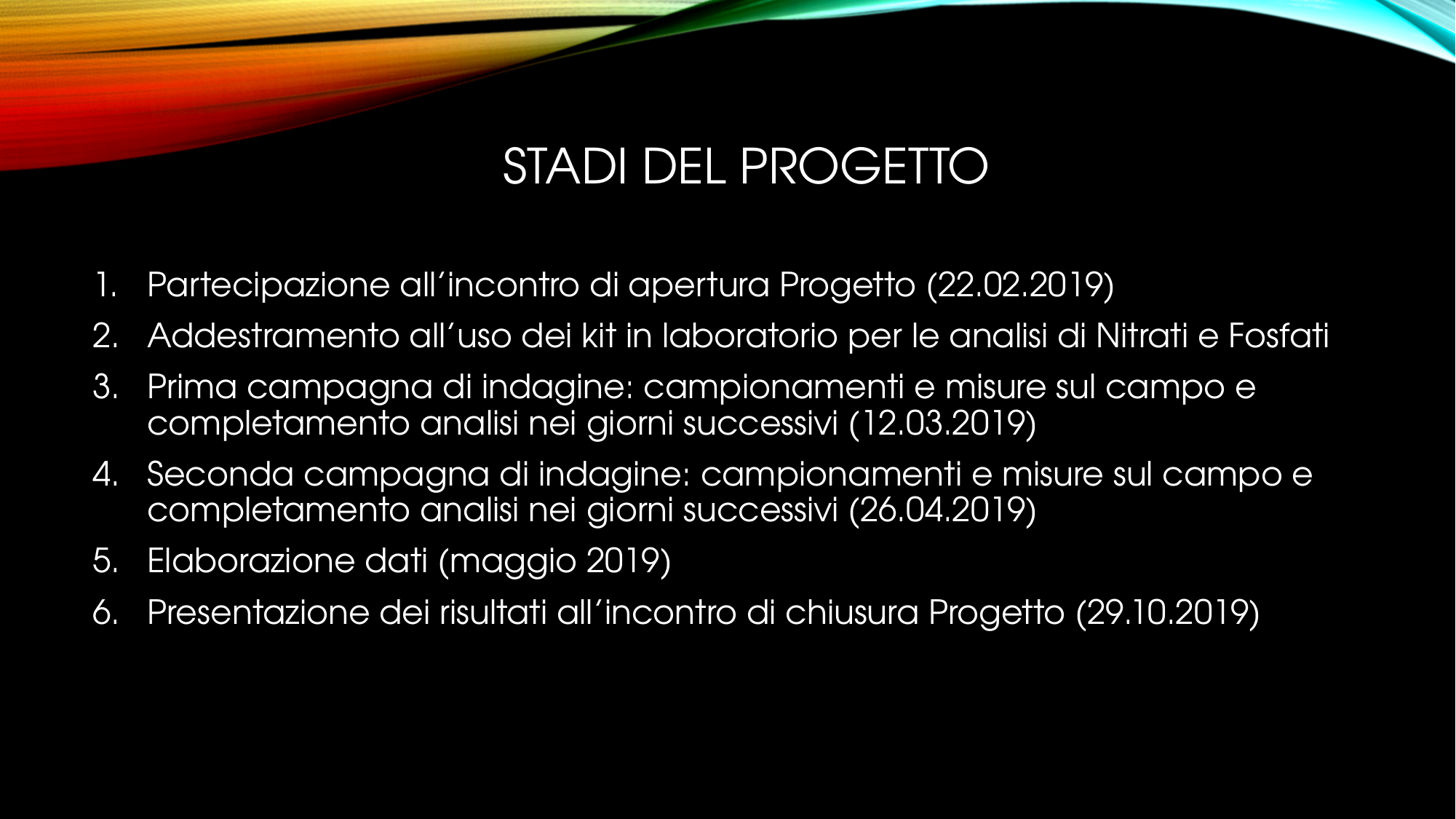

# Stadi del progetto
Partecipazione all’incontro di apertura Progetto (22.02.2019)
Addestramento all’uso dei kit in laboratorio per le analisi di Nitrati e Fosfati
Prima campagna di indagine: campionamenti e misure sul campo e completamento analisi nei giorni successivi (12.03.2019)
Seconda campagna di indagine: campionamenti e misure sul campo e completamento analisi nei giorni successivi (26.04.2019)
Elaborazione dati (maggio 2019)
Presentazione dei risultati all’incontro di chiusura Progetto (29.10.2019)